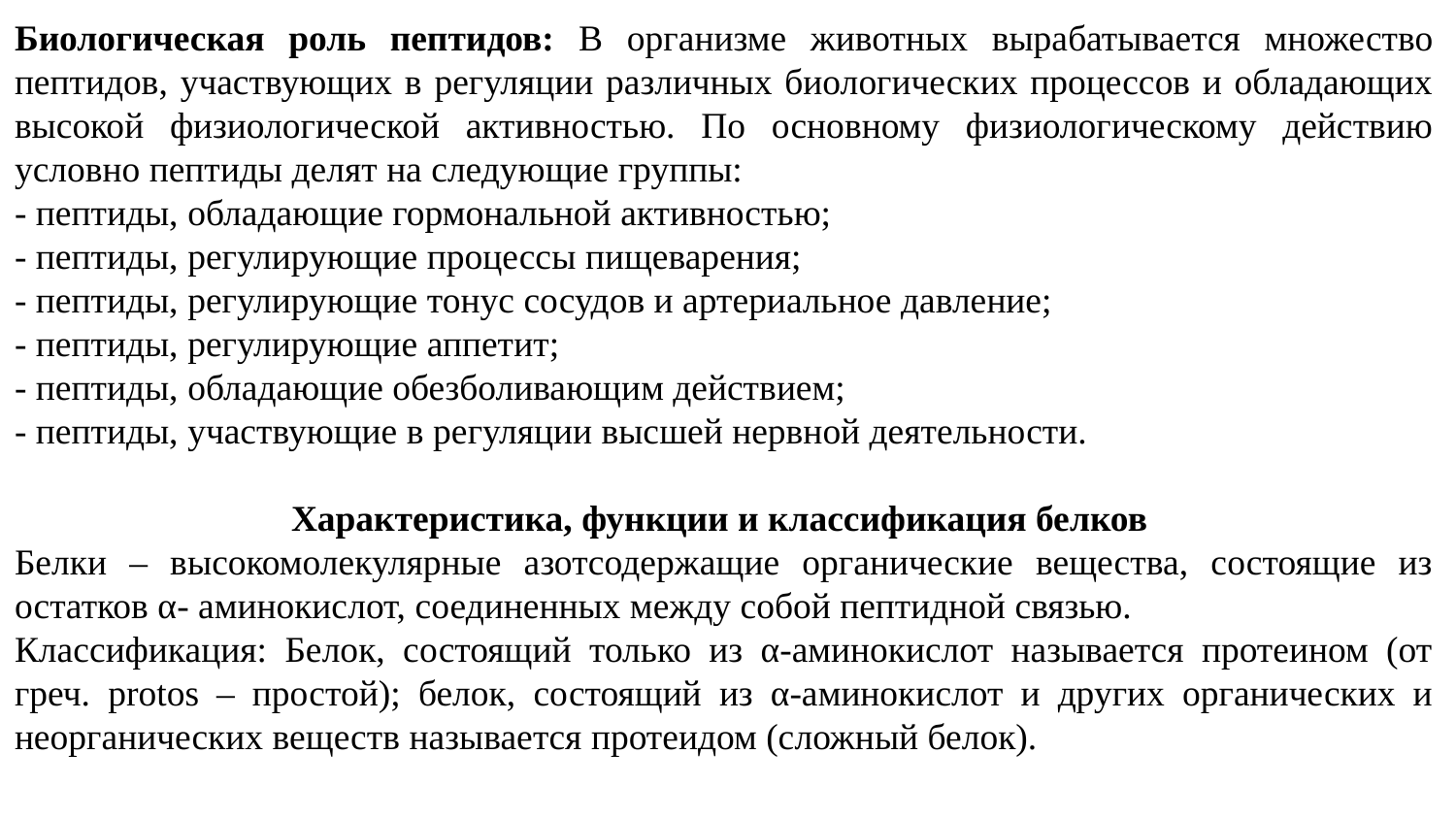

Биологическая роль пептидов: В организме животных вырабатывается множество пептидов, участвующих в регуляции различных биологических процессов и обладающих высокой физиологической активностью. По основному физиологическому действию условно пептиды делят на следующие группы:
- пептиды, обладающие гормональной активностью;
- пептиды, регулирующие процессы пищеварения;
- пептиды, регулирующие тонус сосудов и артериальное давление;
- пептиды, регулирующие аппетит;
- пептиды, обладающие обезболивающим действием;
- пептиды, участвующие в регуляции высшей нервной деятельности.

Характеристика, функции и классификация белков
Белки – высокомолекулярные азотсодержащие органические вещества, состоящие из остатков α- аминокислот, соединенных между собой пептидной связью.
Классификация: Белок, состоящий только из α-аминокислот называется протеином (от греч. protos – простой); белок, состоящий из α-аминокислот и других органических и неорганических веществ называется протеидом (сложный белок).